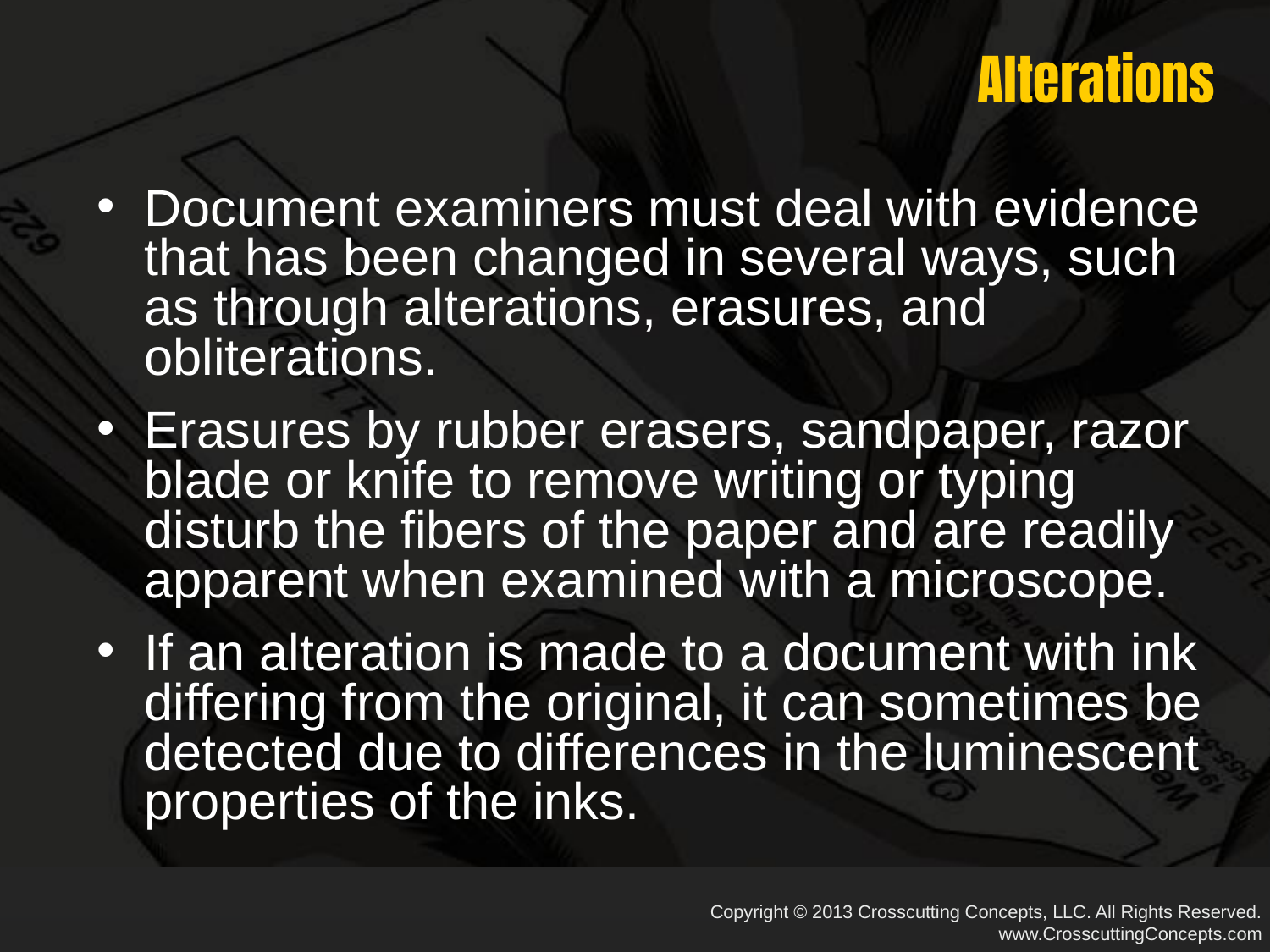

# Alterations
Document examiners must deal with evidence that has been changed in several ways, such as through alterations, erasures, and obliterations.
Erasures by rubber erasers, sandpaper, razor blade or knife to remove writing or typing disturb the fibers of the paper and are readily apparent when examined with a microscope.
If an alteration is made to a document with ink differing from the original, it can sometimes be detected due to differences in the luminescent properties of the inks.